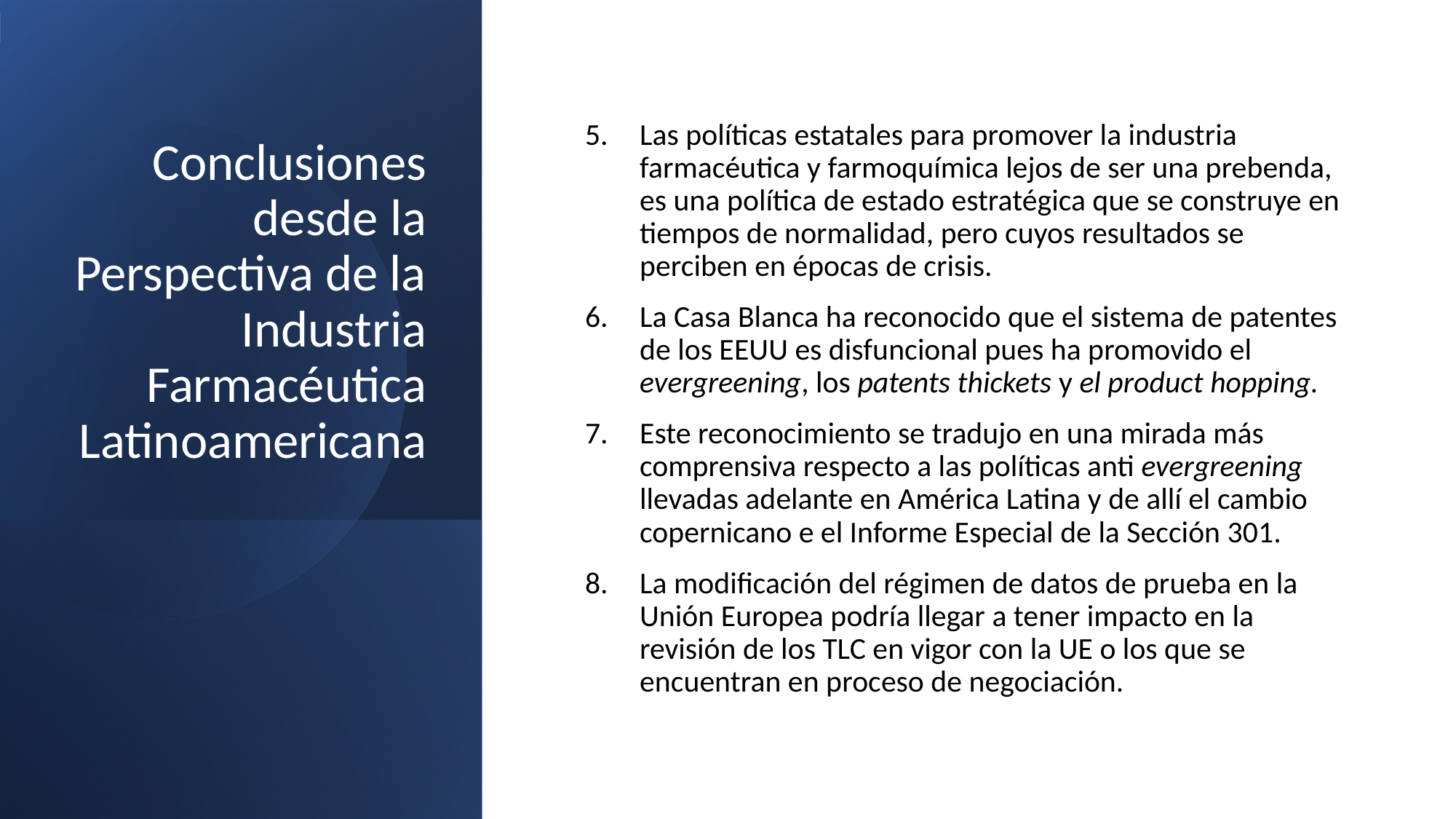

# Conclusiones desde la Perspectiva de la Industria Farmacéutica Latinoamericana
Las políticas estatales para promover la industria farmacéutica y farmoquímica lejos de ser una prebenda, es una política de estado estratégica que se construye en tiempos de normalidad, pero cuyos resultados se perciben en épocas de crisis.
La Casa Blanca ha reconocido que el sistema de patentes de los EEUU es disfuncional pues ha promovido el evergreening, los patents thickets y el product hopping.
Este reconocimiento se tradujo en una mirada más comprensiva respecto a las políticas anti evergreening llevadas adelante en América Latina y de allí el cambio copernicano e el Informe Especial de la Sección 301.
La modificación del régimen de datos de prueba en la Unión Europea podría llegar a tener impacto en la revisión de los TLC en vigor con la UE o los que se encuentran en proceso de negociación.